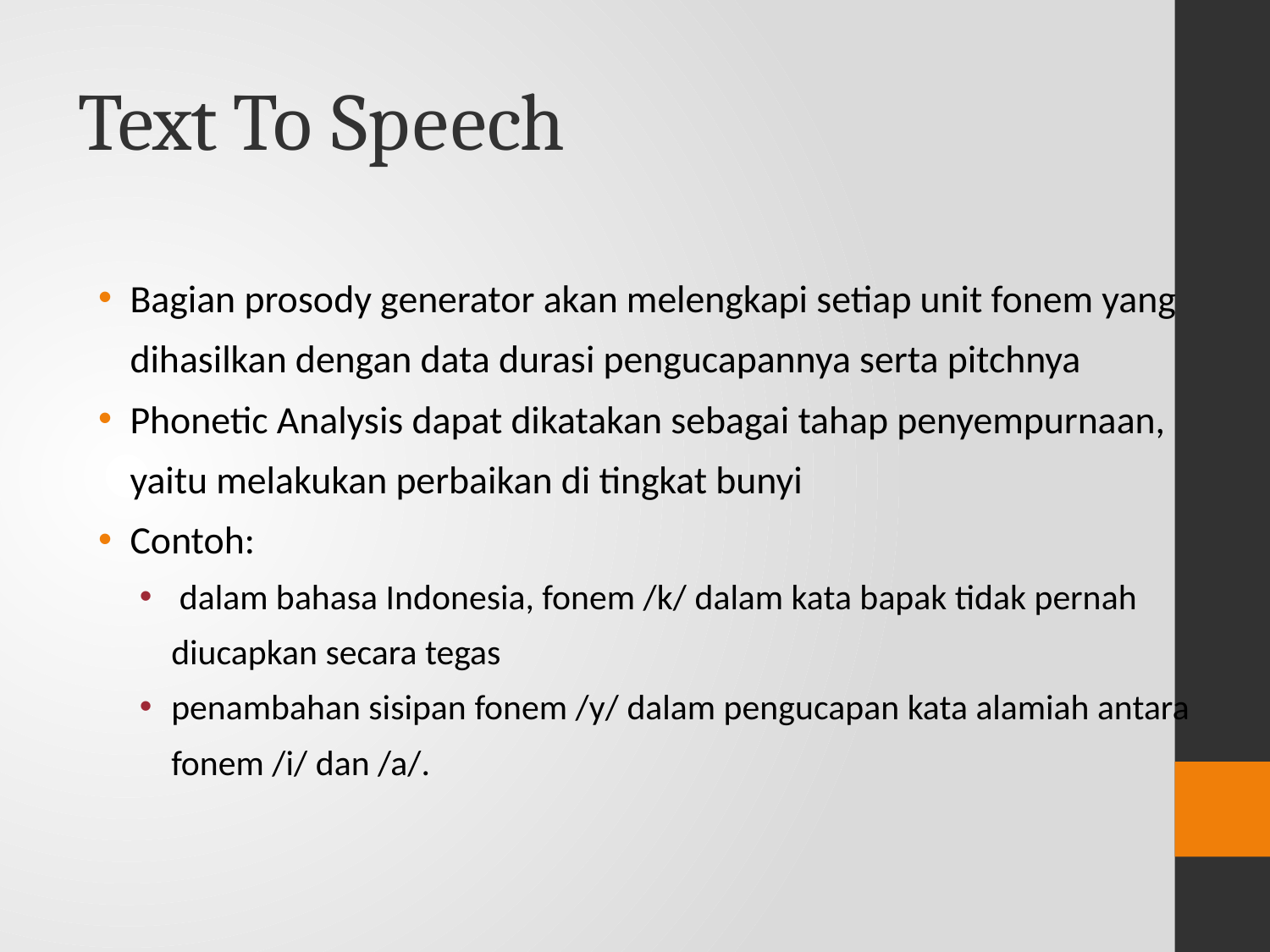

# Text To Speech
Bagian prosody generator akan melengkapi setiap unit fonem yang dihasilkan dengan data durasi pengucapannya serta pitchnya
Phonetic Analysis dapat dikatakan sebagai tahap penyempurnaan, yaitu melakukan perbaikan di tingkat bunyi
Contoh:
 dalam bahasa Indonesia, fonem /k/ dalam kata bapak tidak pernah diucapkan secara tegas
penambahan sisipan fonem /y/ dalam pengucapan kata alamiah antara fonem /i/ dan /a/.